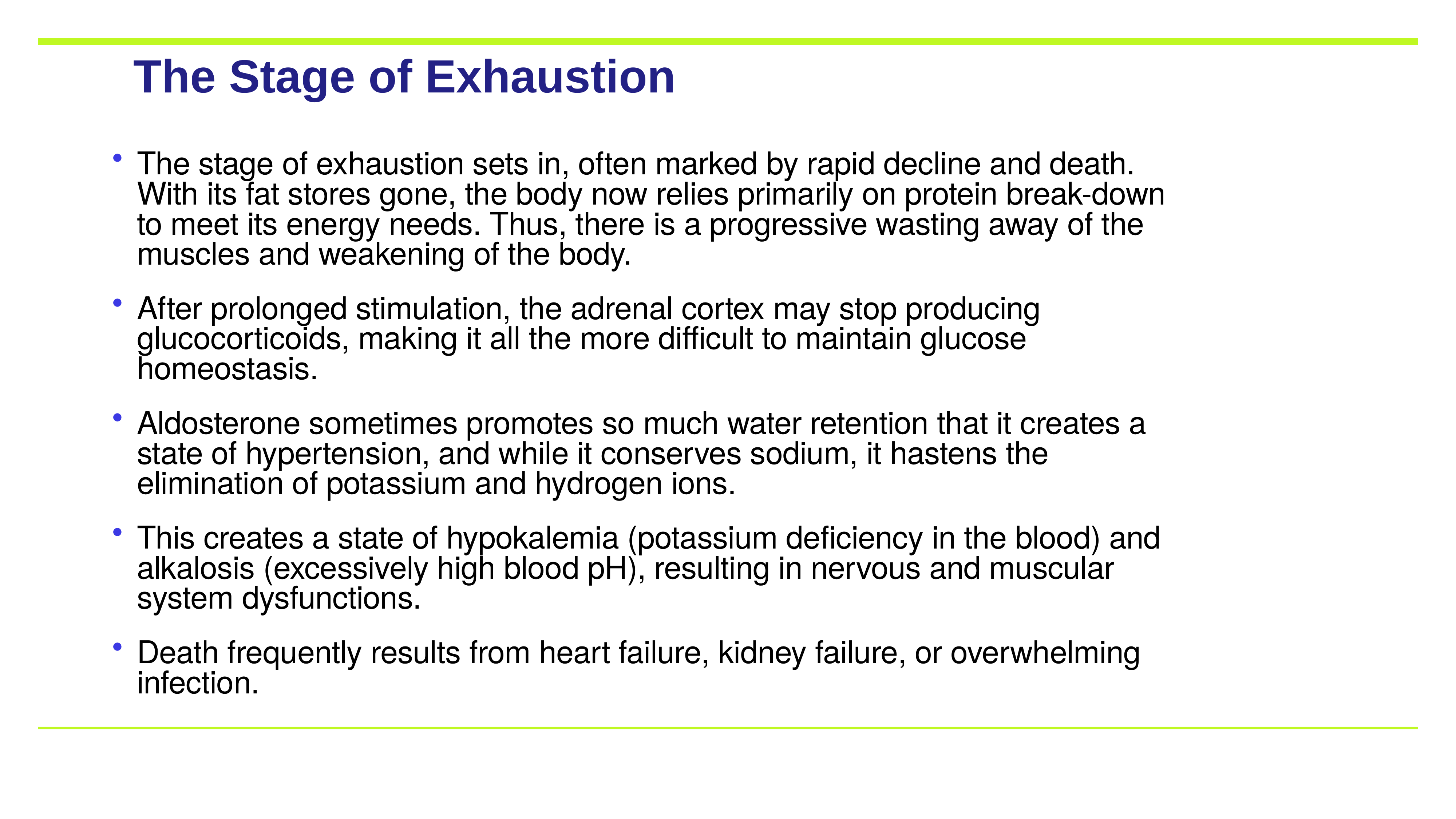

# The Stage of Exhaustion
The stage of exhaustion sets in, often marked by rapid decline and death. With its fat stores gone, the body now relies primarily on protein break-down to meet its energy needs. Thus, there is a progressive wasting away of the muscles and weakening of the body.
After prolonged stimulation, the adrenal cortex may stop producing glucocorticoids, making it all the more difficult to maintain glucose homeostasis.
Aldosterone sometimes promotes so much water retention that it creates a state of hypertension, and while it conserves sodium, it hastens the elimination of potassium and hydrogen ions.
This creates a state of hypokalemia (potassium deficiency in the blood) and alkalosis (excessively high blood pH), resulting in nervous and muscular system dysfunctions.
Death frequently results from heart failure, kidney failure, or overwhelming infection.